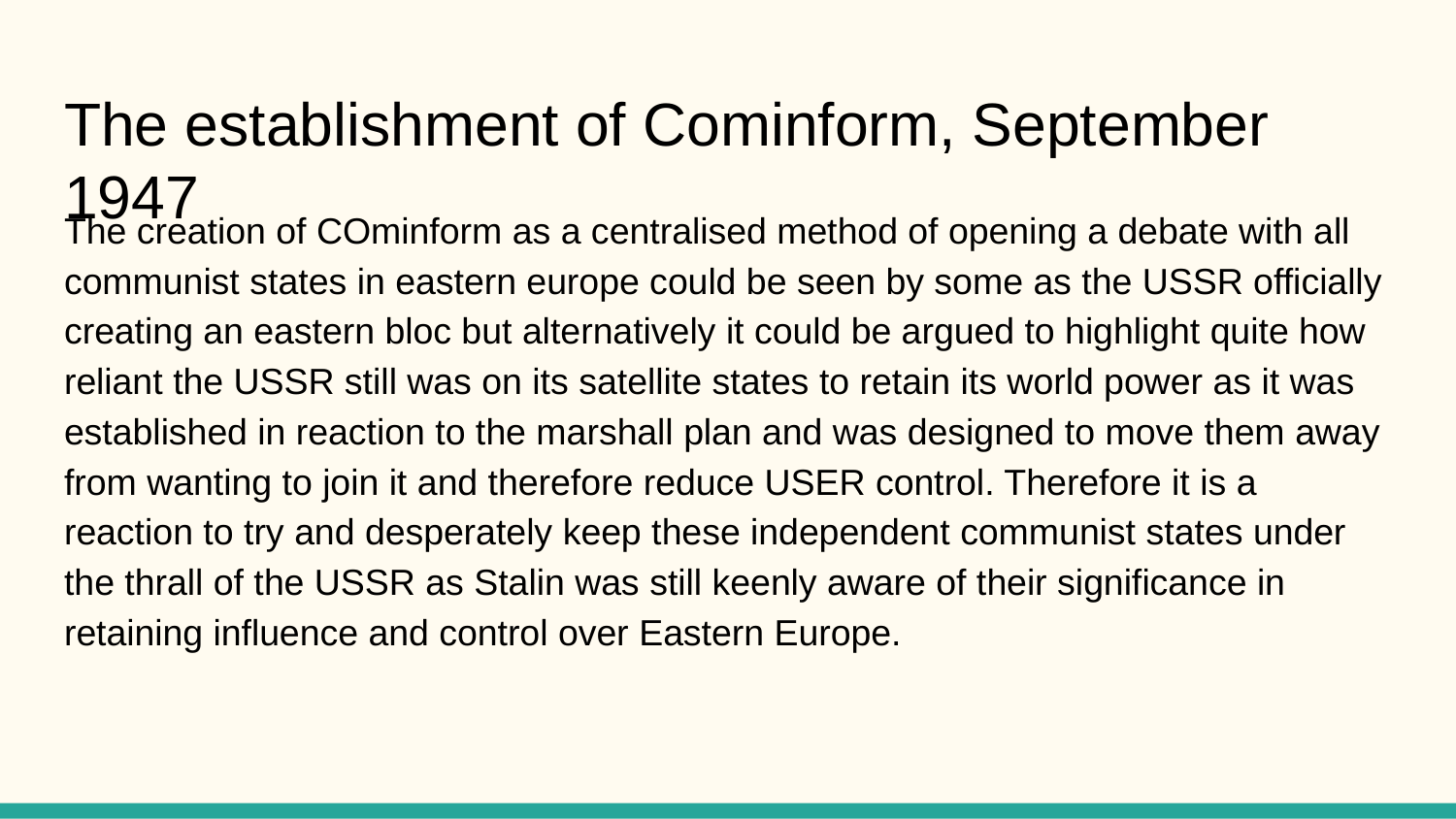

# The establishment of Cominform, September 1947
The creation of COminform as a centralised method of opening a debate with all communist states in eastern europe could be seen by some as the USSR officially creating an eastern bloc but alternatively it could be argued to highlight quite how reliant the USSR still was on its satellite states to retain its world power as it was established in reaction to the marshall plan and was designed to move them away from wanting to join it and therefore reduce USER control. Therefore it is a reaction to try and desperately keep these independent communist states under the thrall of the USSR as Stalin was still keenly aware of their significance in retaining influence and control over Eastern Europe.